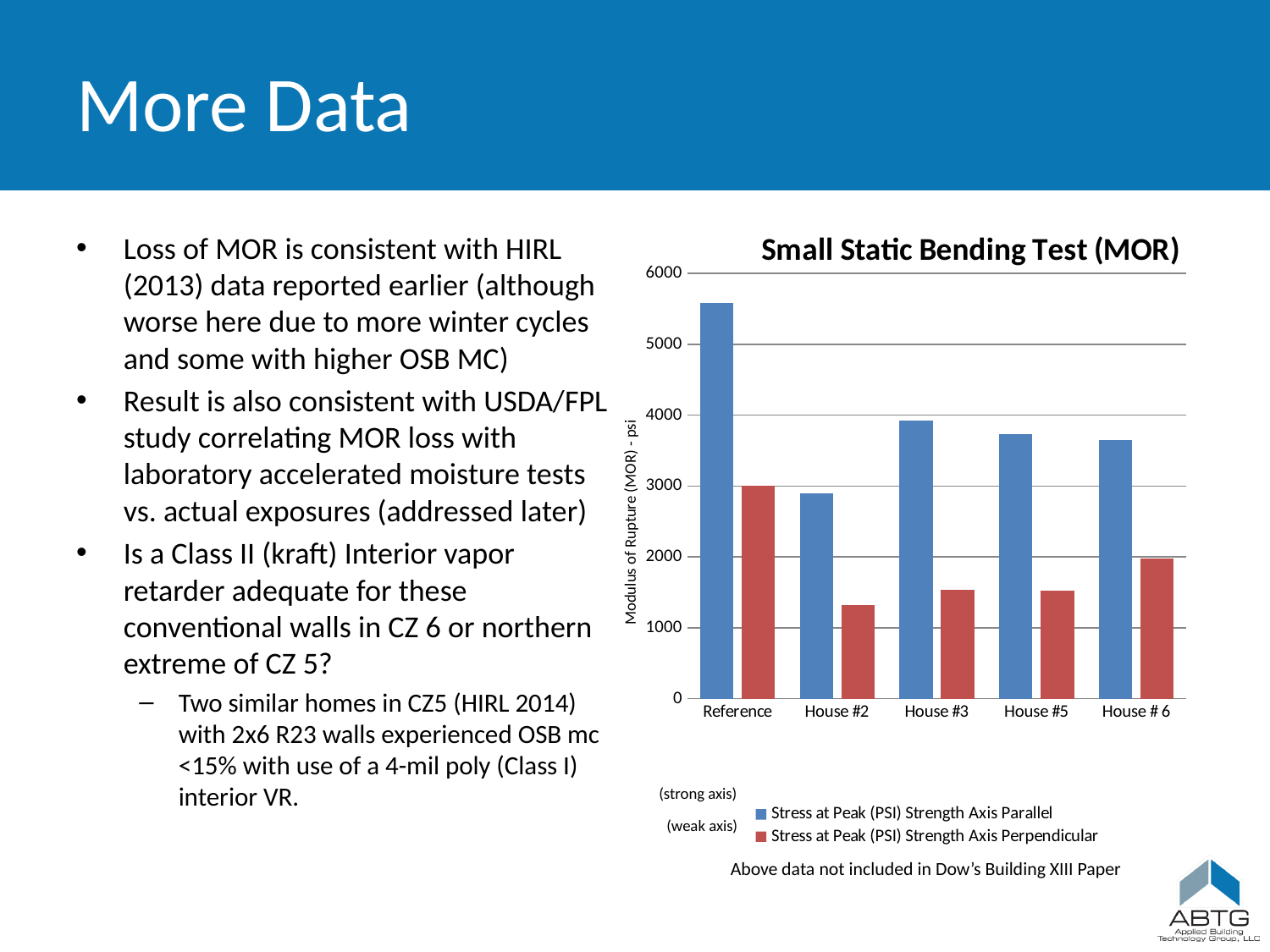

# More Data
Loss of MOR is consistent with HIRL (2013) data reported earlier (although worse here due to more winter cycles and some with higher OSB MC)
Result is also consistent with USDA/FPL study correlating MOR loss with laboratory accelerated moisture tests vs. actual exposures (addressed later)
Is a Class II (kraft) Interior vapor retarder adequate for these conventional walls in CZ 6 or northern extreme of CZ 5?
Two similar homes in CZ5 (HIRL 2014) with 2x6 R23 walls experienced OSB mc <15% with use of a 4-mil poly (Class I) interior VR.

### Chart: Small Static Bending Test (MOR)

| Category | Stress at Peak (PSI) Strength Axis Parallel | Stress at Peak (PSI) Strength Axis Perpendicular |
|---|---|---|
| Reference | 5587.5 | 3004.6 |
| House #2 | 2892.5 | 1320.4 |
| House #3 | 3927.9 | 1531.0 |
| House #5 | 3734.2 | 1521.7 |
| House # 6 | 3655.1 | 1979.0 |
Modulus of Rupture (MOR) - psi
(strong axis)
(weak axis)
Above data not included in Dow’s Building XIII Paper